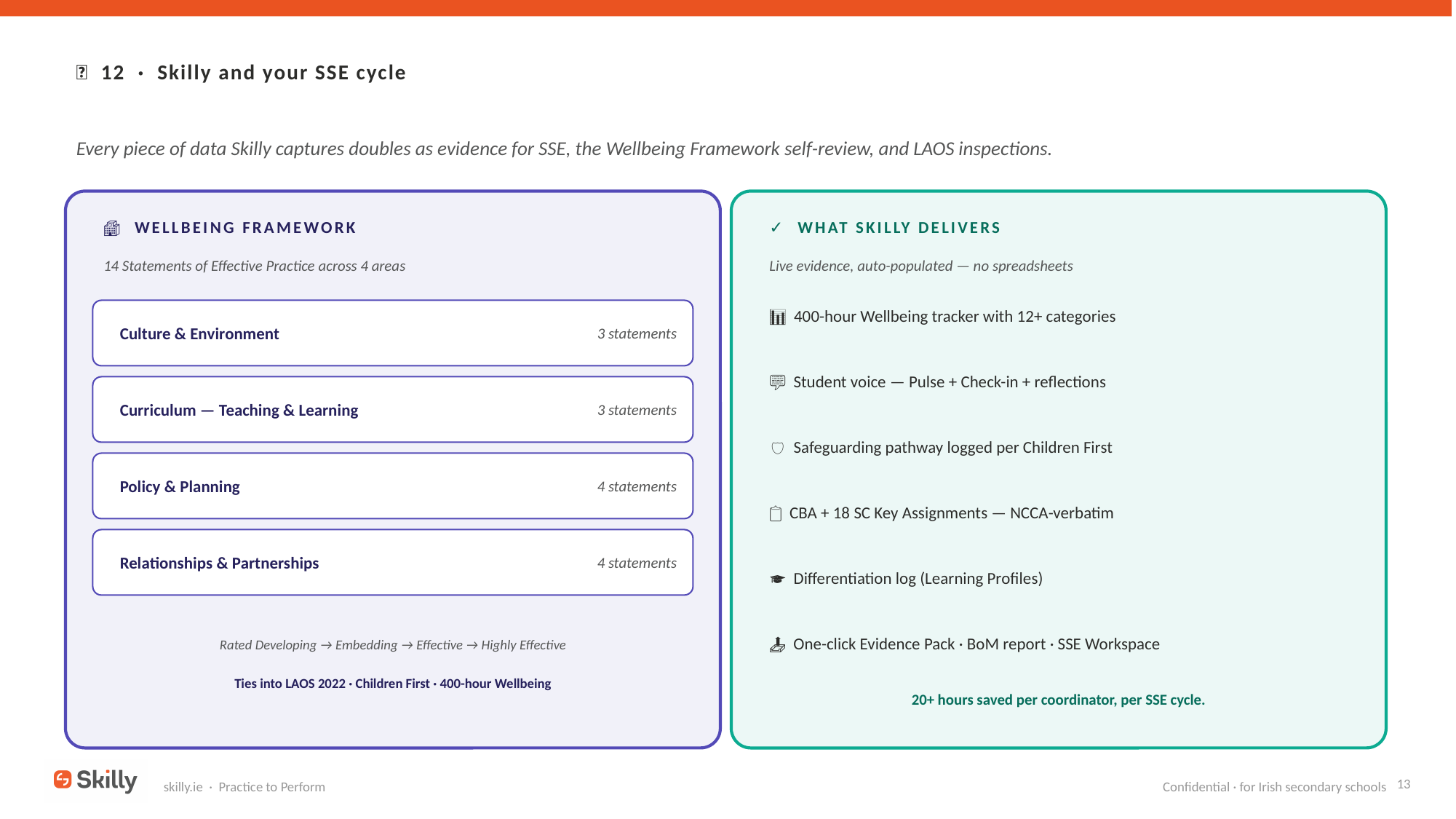

🧭  12  ·  Skilly and your SSE cycle
Every piece of data Skilly captures doubles as evidence for SSE, the Wellbeing Framework self-review, and LAOS inspections.

🏫  WELLBEING FRAMEWORK
✓  WHAT SKILLY DELIVERS
14 Statements of Effective Practice across 4 areas
Live evidence, auto-populated — no spreadsheets

Culture & Environment
3 statements
📊  400-hour Wellbeing tracker with 12+ categories
💬  Student voice — Pulse + Check-in + reflections

Curriculum — Teaching & Learning
3 statements
🛡️  Safeguarding pathway logged per Children First

Policy & Planning
4 statements
📋  CBA + 18 SC Key Assignments — NCCA-verbatim

Relationships & Partnerships
4 statements
🎓  Differentiation log (Learning Profiles)
Rated Developing → Embedding → Effective → Highly Effective
📤  One-click Evidence Pack · BoM report · SSE Workspace
Ties into LAOS 2022 · Children First · 400-hour Wellbeing
20+ hours saved per coordinator, per SSE cycle.
13